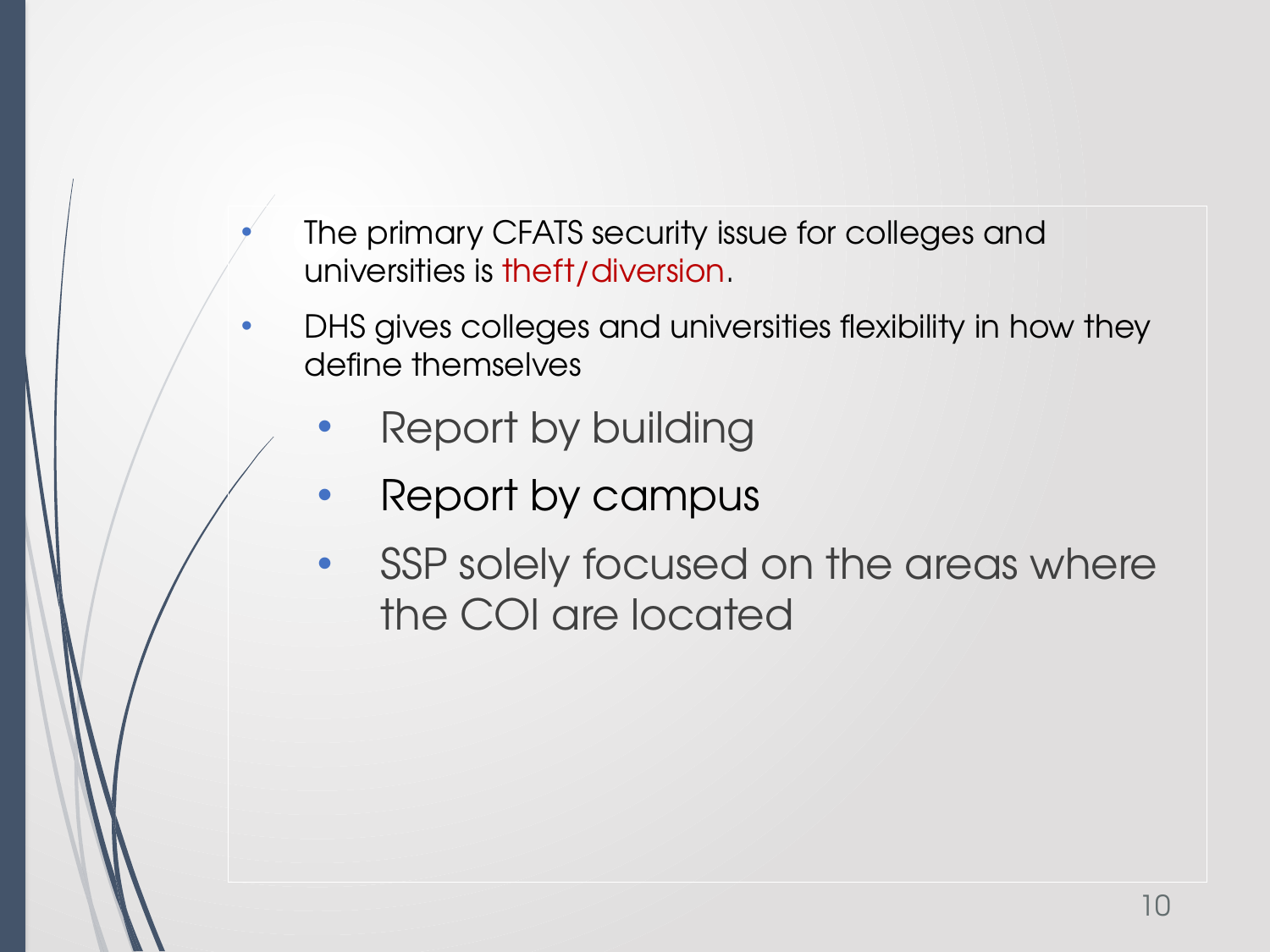

#
The primary CFATS security issue for colleges and universities is theft/diversion.
DHS gives colleges and universities flexibility in how they define themselves
Report by building
Report by campus
SSP solely focused on the areas where the COI are located